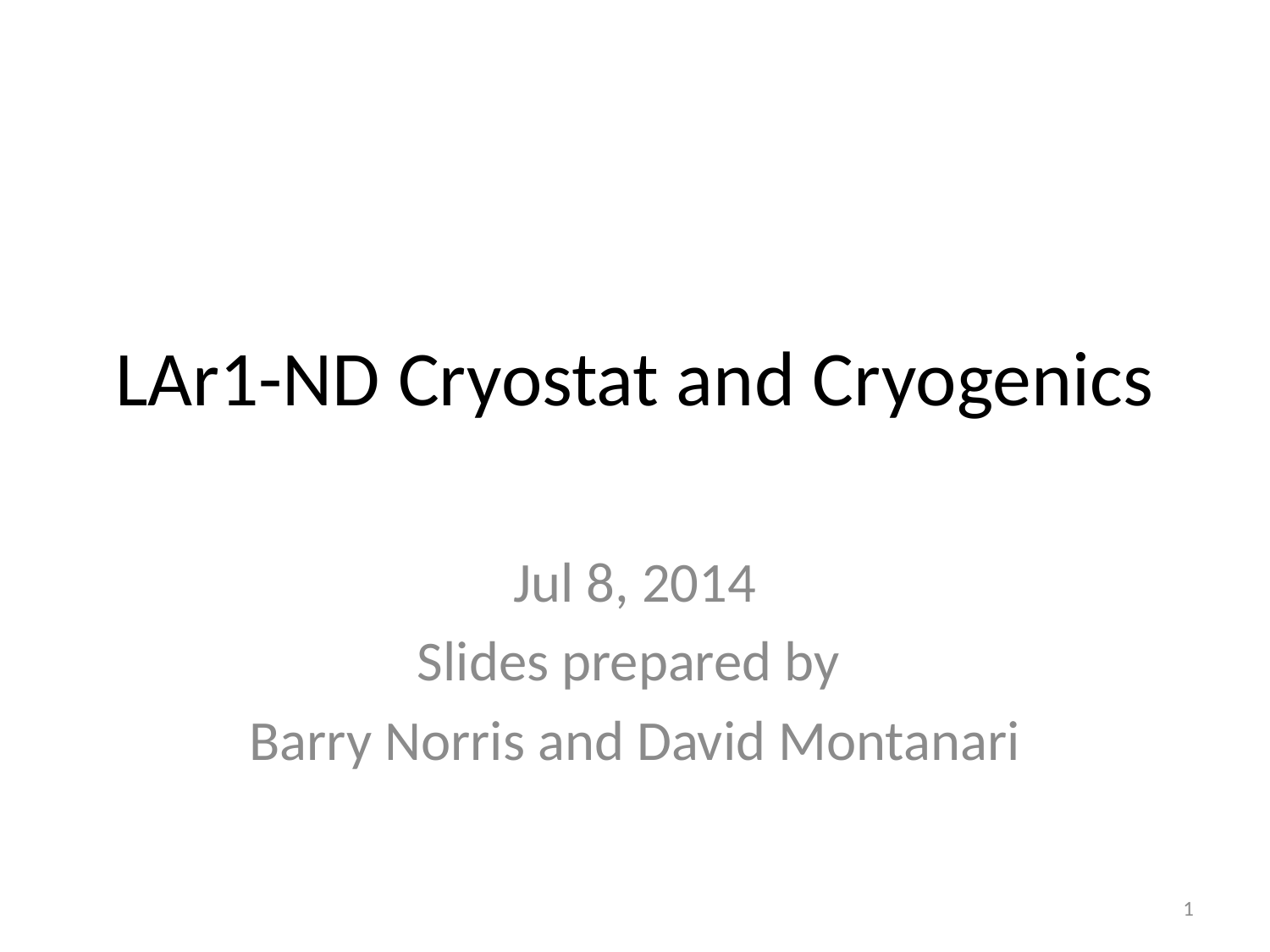

# LAr1-ND Cryostat and Cryogenics
Jul 8, 2014
Slides prepared by
Barry Norris and David Montanari
1